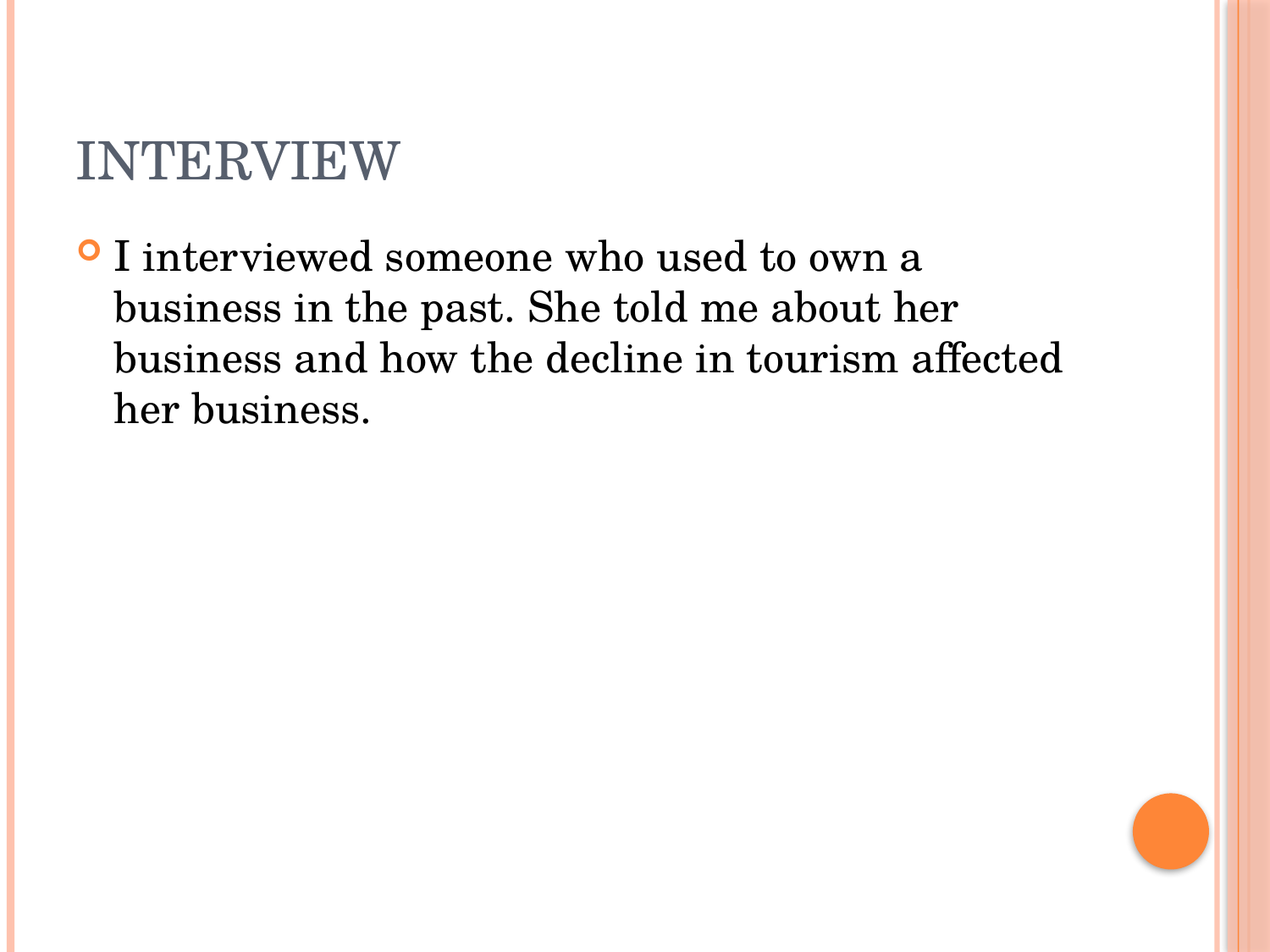

# interview
I interviewed someone who used to own a business in the past. She told me about her business and how the decline in tourism affected her business.